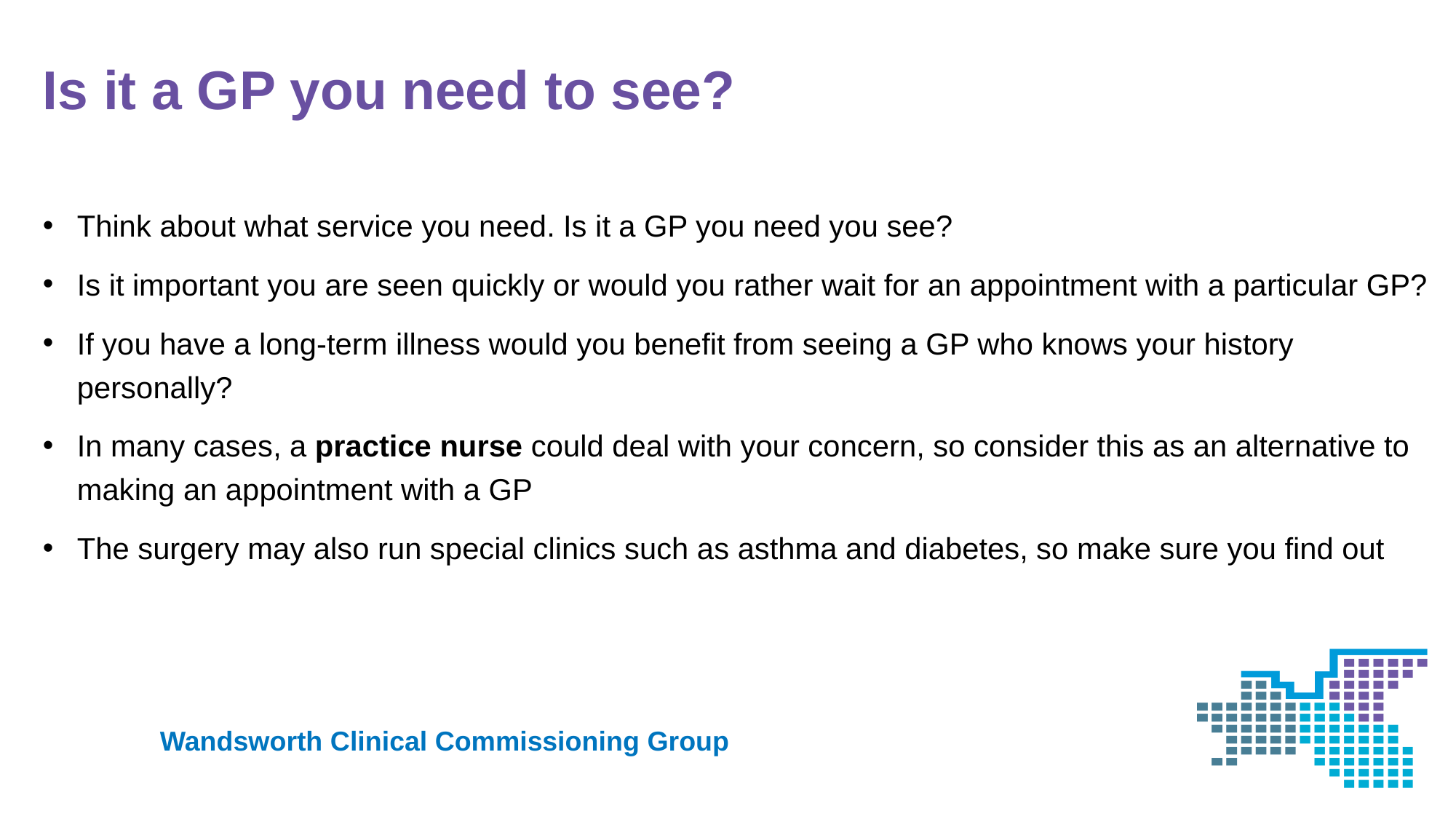

# Is it a GP you need to see?
Think about what service you need. Is it a GP you need you see?
Is it important you are seen quickly or would you rather wait for an appointment with a particular GP?
If you have a long-term illness would you benefit from seeing a GP who knows your history personally?
In many cases, a practice nurse could deal with your concern, so consider this as an alternative to making an appointment with a GP
The surgery may also run special clinics such as asthma and diabetes, so make sure you find out